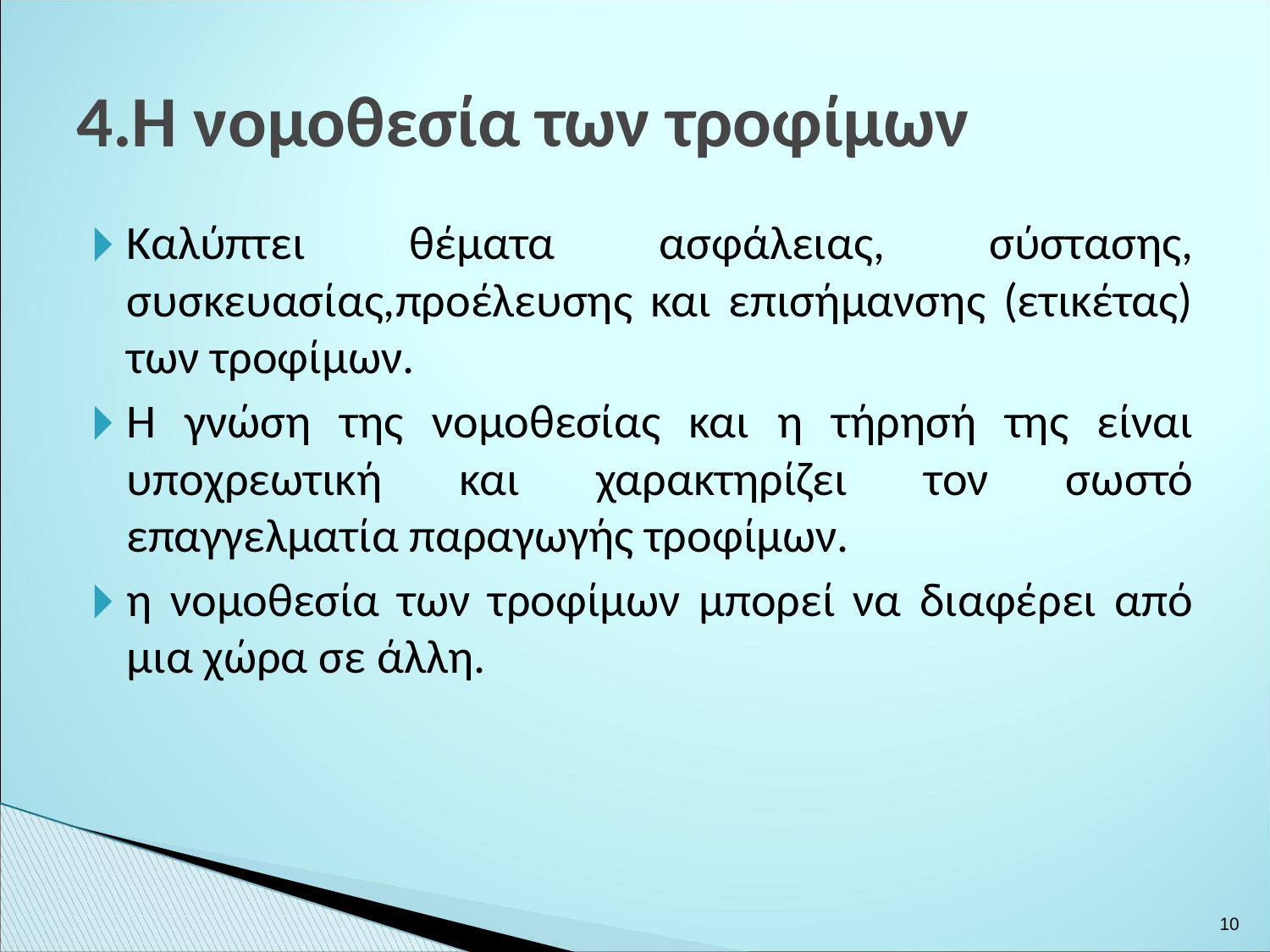

4.Η νομοθεσία των τροφίμων
Καλύπτει θέματα ασφάλειας, σύστασης, συσκευασίας,προέλευσης και επισήμανσης (ετικέτας) των τροφίμων.
Η γνώση της νομοθεσίας και η τήρησή της είναι υποχρεωτική και χαρακτηρίζει τον σωστό επαγγελματία παραγωγής τροφίμων.
η νομοθεσία των τροφίμων μπορεί να διαφέρει από μια χώρα σε άλλη.
10